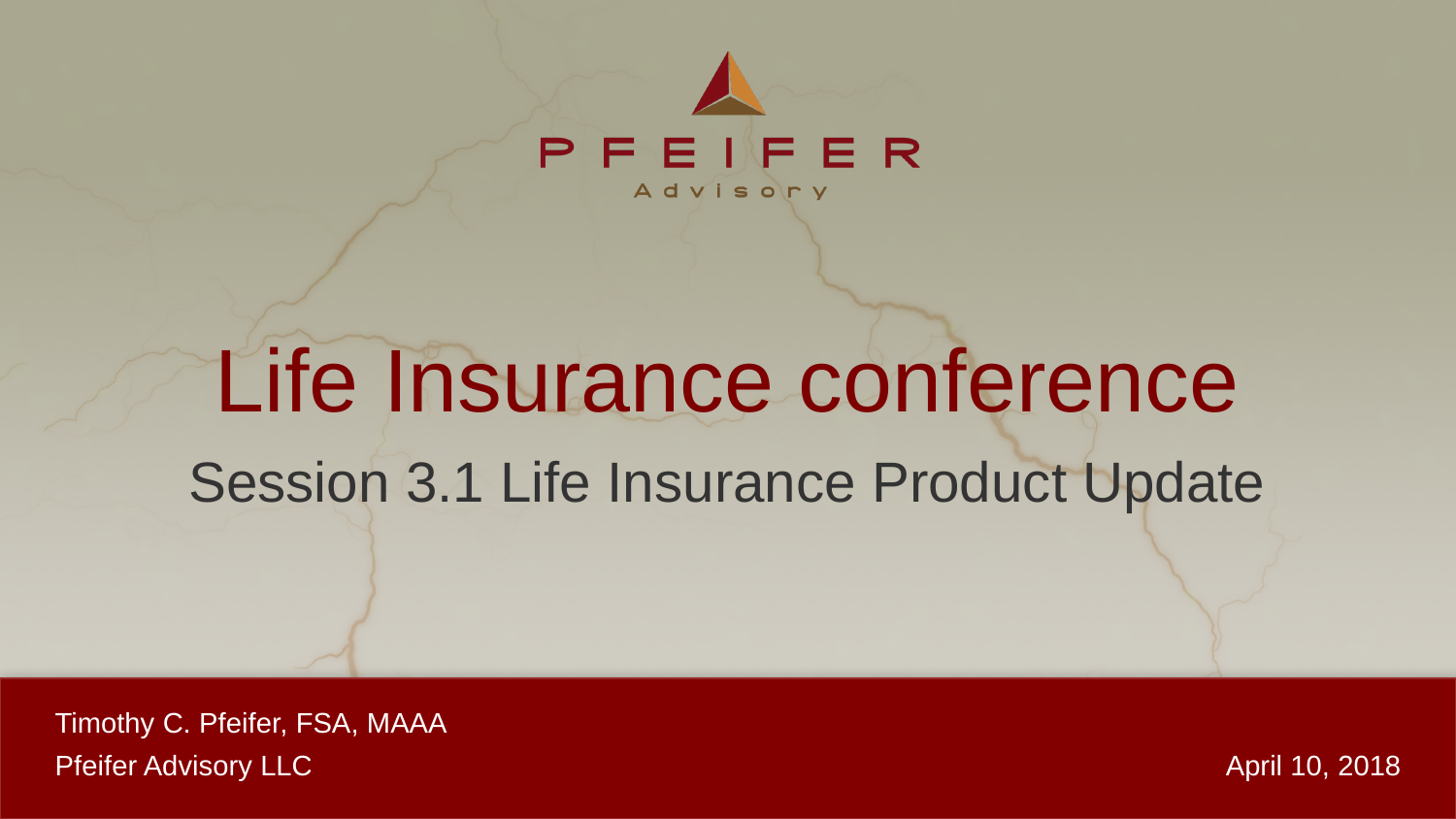

# Life Insurance conference
Session 3.1 Life Insurance Product Update
Timothy C. Pfeifer, FSA, MAAA
Pfeifer Advisory LLC
April 10, 2018